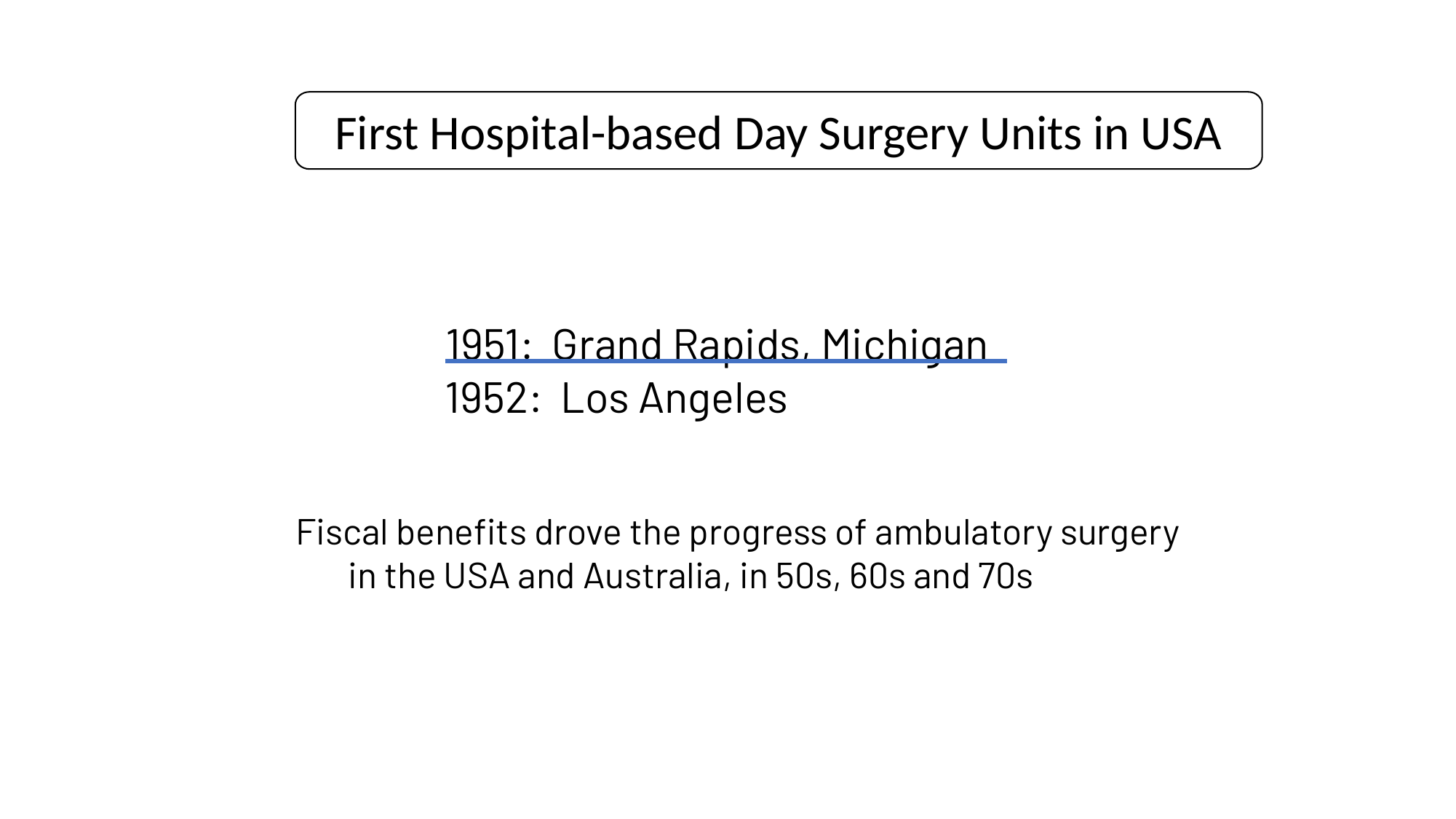

First Hospital-based Day Surgery Units in USA

                  1951:  Grand Rapids, Michigan
             1952:  Los Angeles

 Fiscal benefits drove the progress of ambulatory surgery
        in the USA and Australia, in 50s, 60s and 70s